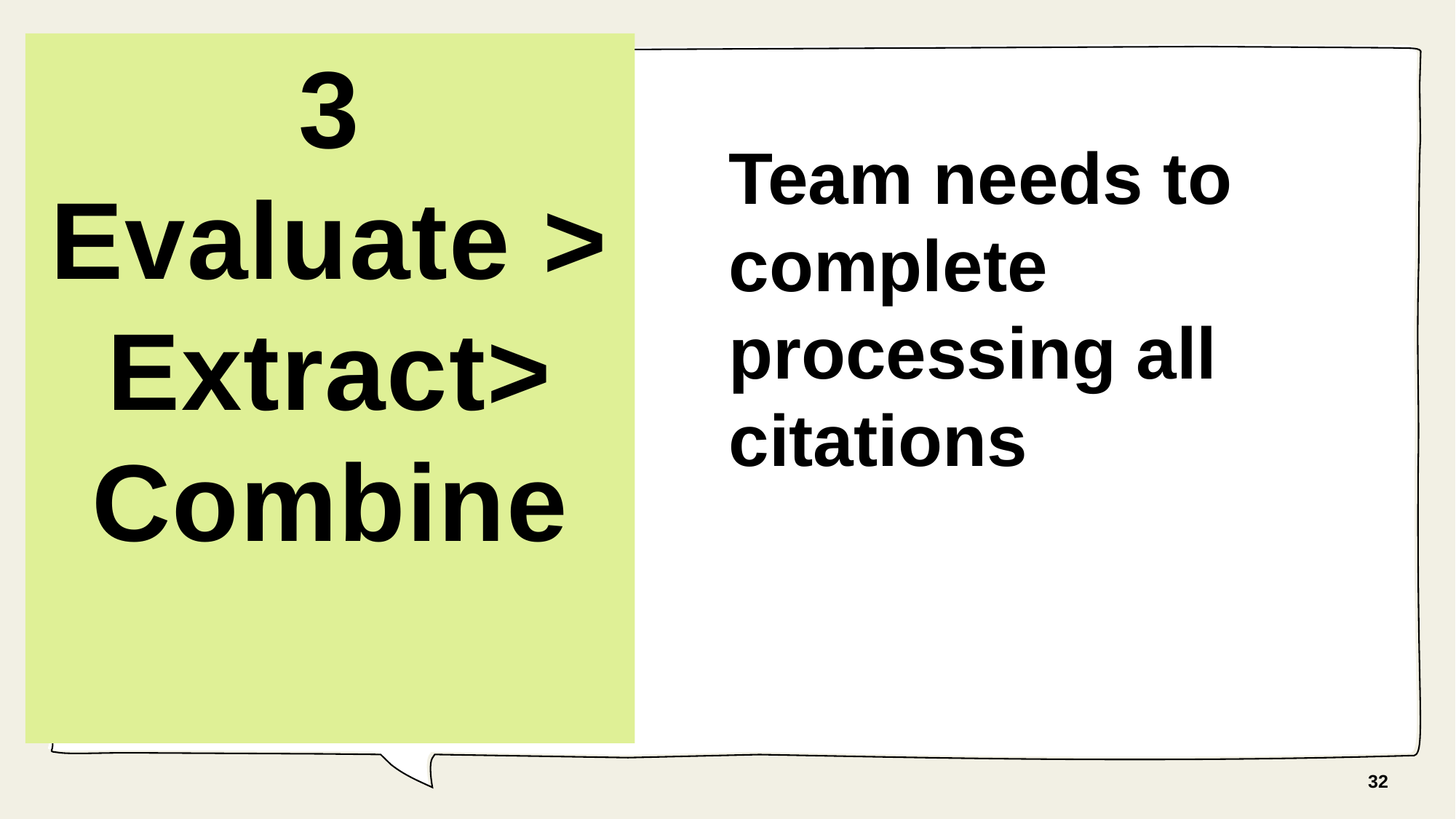

# 3 Evaluate > Extract> Combine
Team needs to complete processing all citations

32